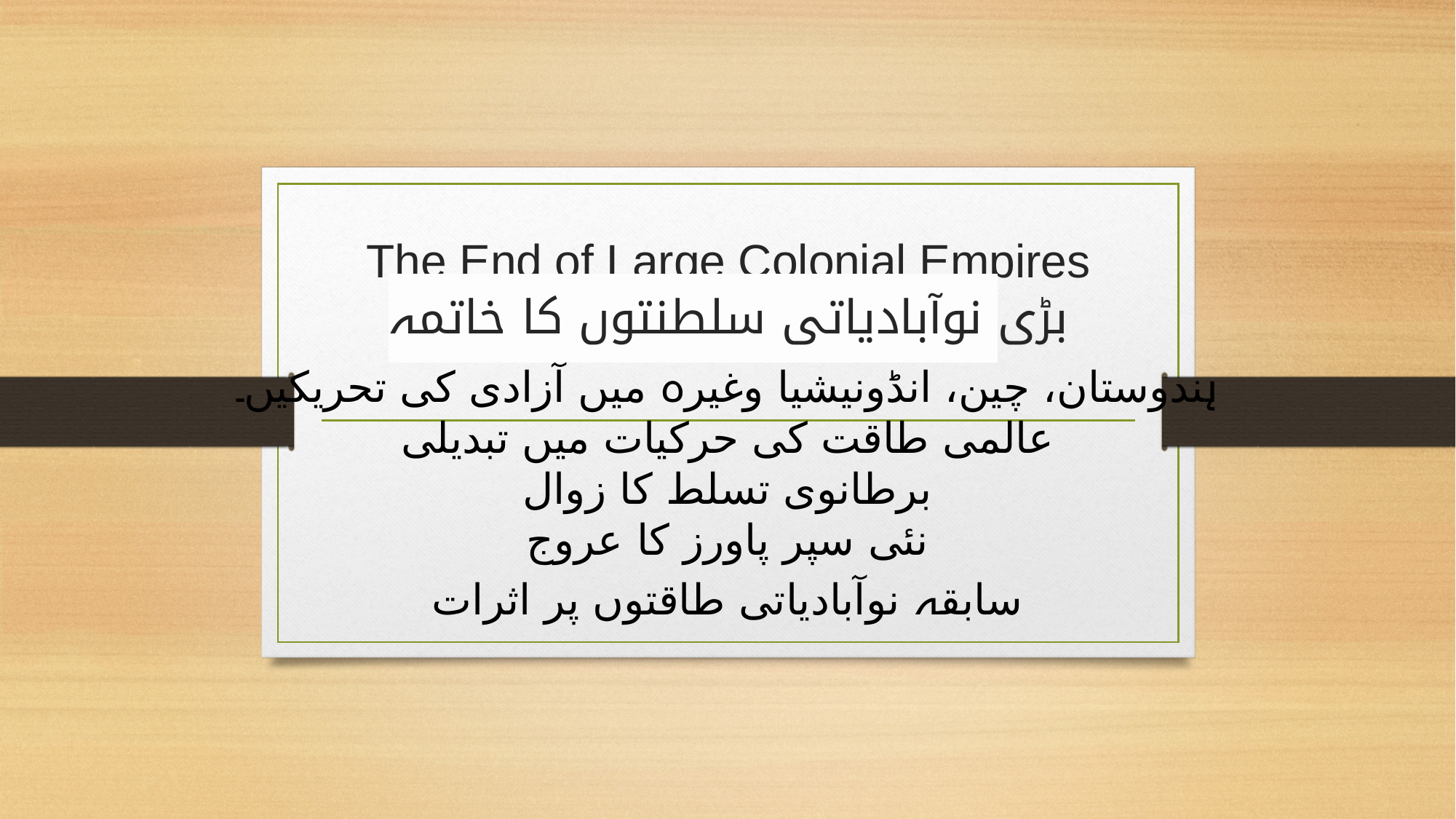

# The End of Large Colonial Empires بڑی نوآبادیاتی سلطنتوں کا خاتمہ
ہندوستان، چین، انڈونیشیا وغیرہ میں آزادی کی تحریکیں۔
عالمی طاقت کی حرکیات میں تبدیلی
برطانوی تسلط کا زوال
نئی سپر پاورز کا عروج
سابقہ نوآبادیاتی طاقتوں پر اثرات